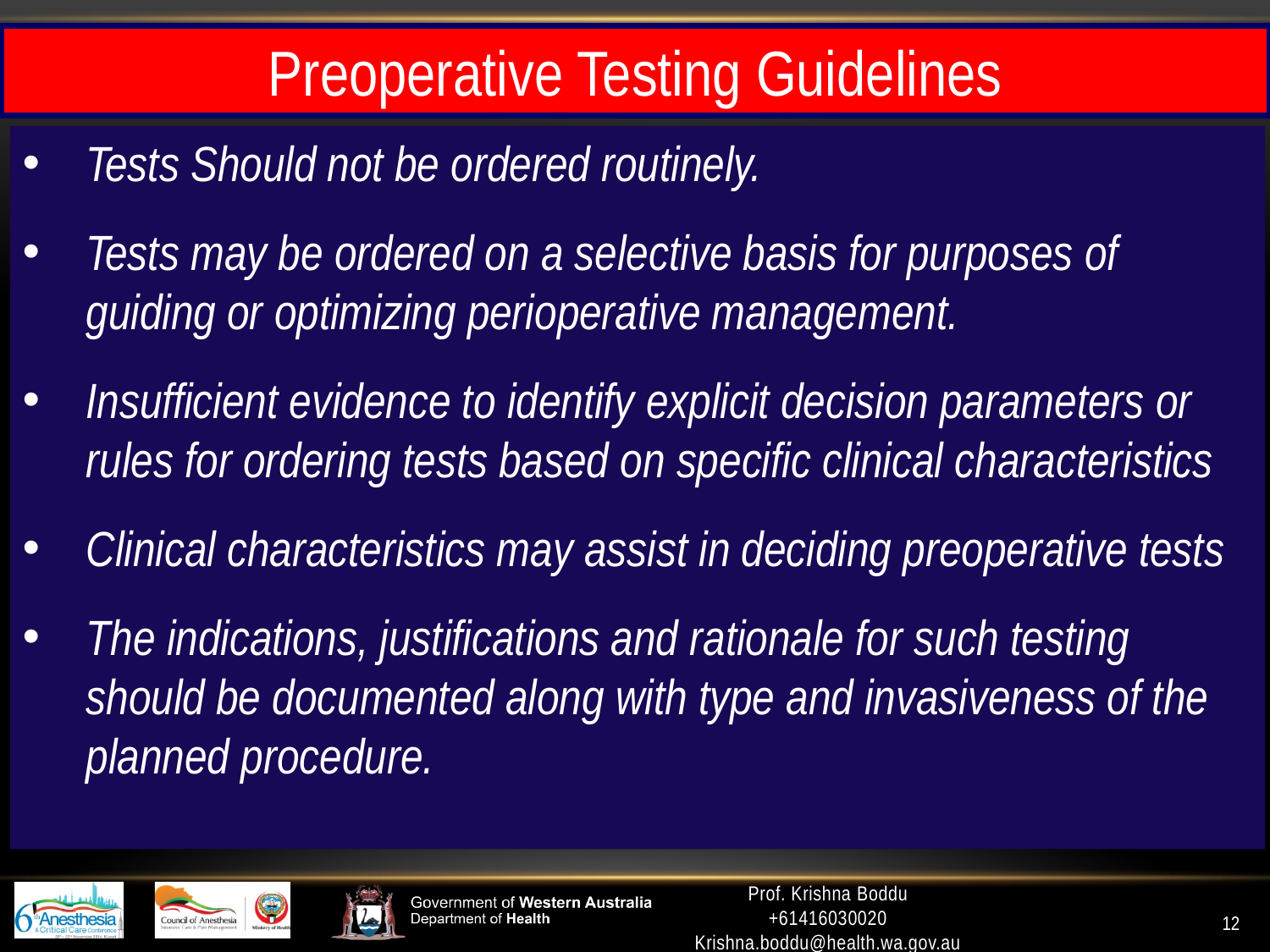

Preoperative Testing Guidelines
Tests Should not be ordered routinely.

Tests may be ordered on a selective basis for purposes of guiding or optimizing perioperative management.

Insufficient evidence to identify explicit decision parameters or rules for ordering tests based on specific clinical characteristics

Clinical characteristics may assist in deciding preoperative tests

The indications, justifications and rationale for such testing should be documented along with type and invasiveness of the planned procedure.

Prof. Krishna Boddu
+61416030020
Krishna.boddu@health.wa.gov.au
12